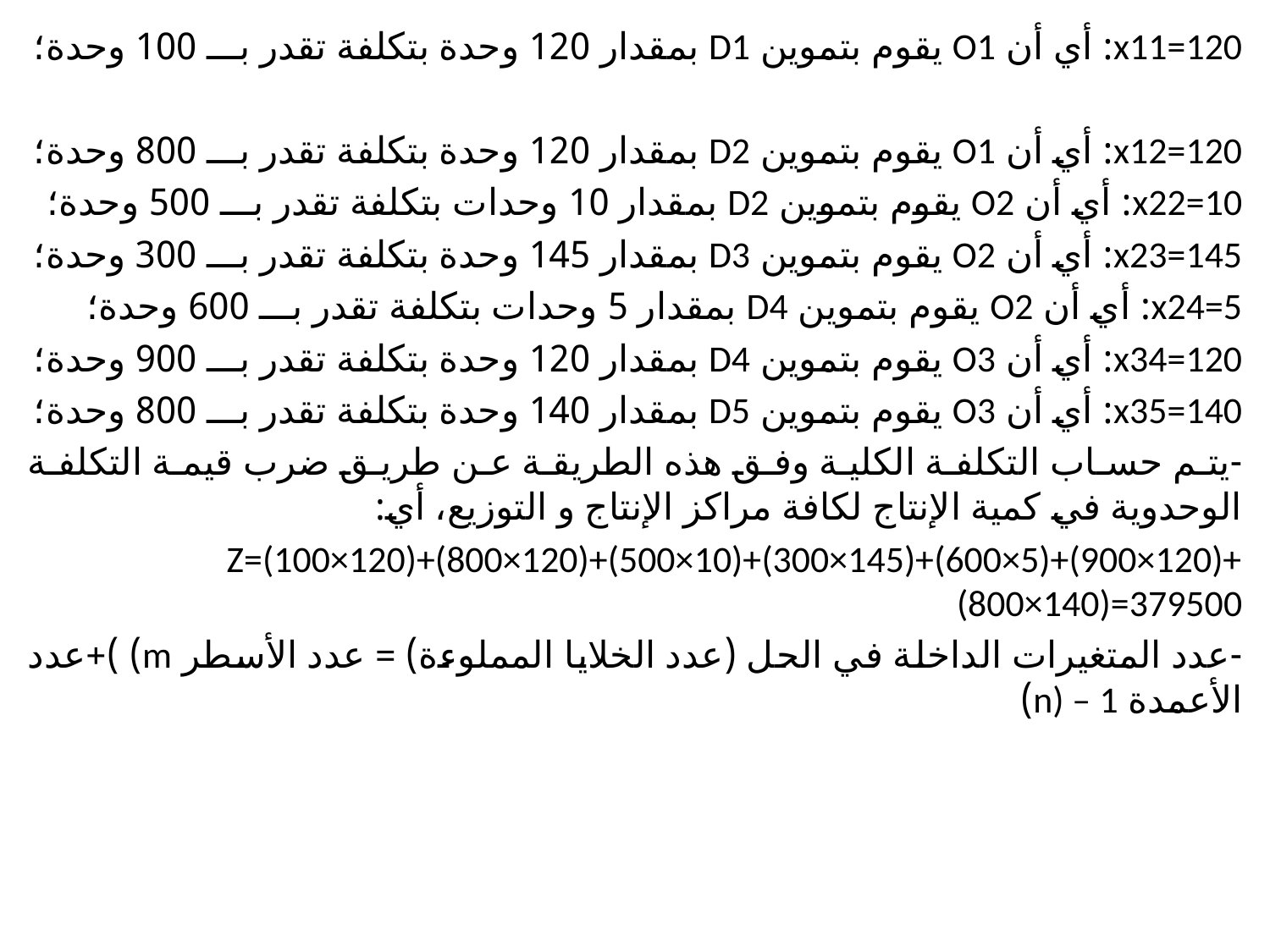

x11=120: أي أن O1 يقوم بتموين D1 بمقدار 120 وحدة بتكلفة تقدر بـــ 100 وحدة؛

x12=120: أي أن O1 يقوم بتموين D2 بمقدار 120 وحدة بتكلفة تقدر بـــ 800 وحدة؛
x22=10: أي أن O2 يقوم بتموين D2 بمقدار 10 وحدات بتكلفة تقدر بـــ 500 وحدة؛
x23=145: أي أن O2 يقوم بتموين D3 بمقدار 145 وحدة بتكلفة تقدر بـــ 300 وحدة؛
x24=5: أي أن O2 يقوم بتموين D4 بمقدار 5 وحدات بتكلفة تقدر بـــ 600 وحدة؛
x34=120: أي أن O3 يقوم بتموين D4 بمقدار 120 وحدة بتكلفة تقدر بـــ 900 وحدة؛
x35=140: أي أن O3 يقوم بتموين D5 بمقدار 140 وحدة بتكلفة تقدر بـــ 800 وحدة؛
-	يتم حساب التكلفة الكلية وفق هذه الطريقة عن طريق ضرب قيمة التكلفة الوحدوية في كمية الإنتاج لكافة مراكز الإنتاج و التوزيع، أي:
Z=(100×120)+(800×120)+(500×10)+(300×145)+(600×5)+(900×120)+ (800×140)=379500
-	عدد المتغيرات الداخلة في الحل (عدد الخلايا المملوءة) = عدد الأسطر m) )+عدد الأعمدة n) – 1)